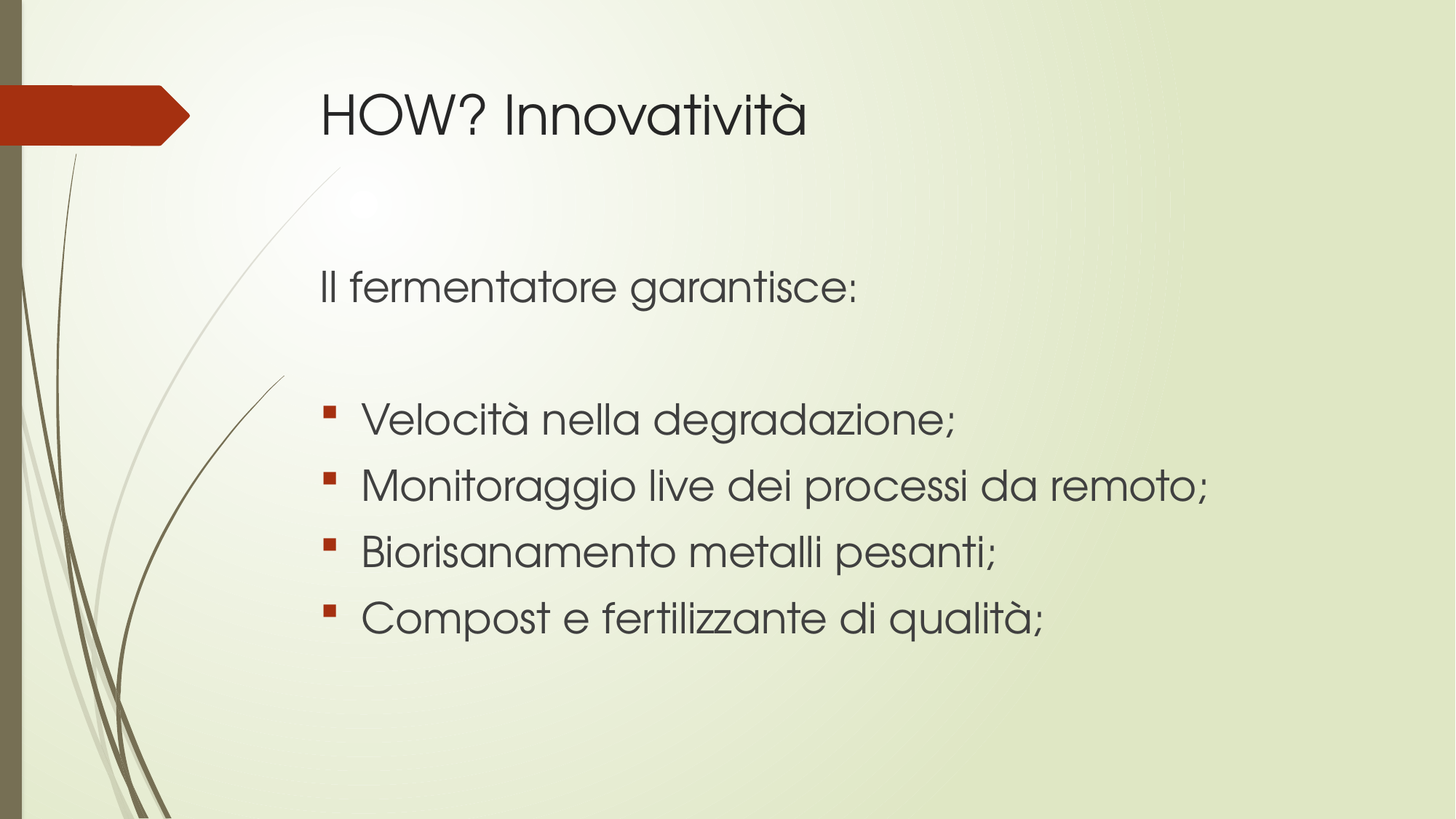

# HOW? Innovatività
Il fermentatore garantisce:

Velocità nella degradazione;
Monitoraggio live dei processi da remoto;
Biorisanamento metalli pesanti;
Compost e fertilizzante di qualità;